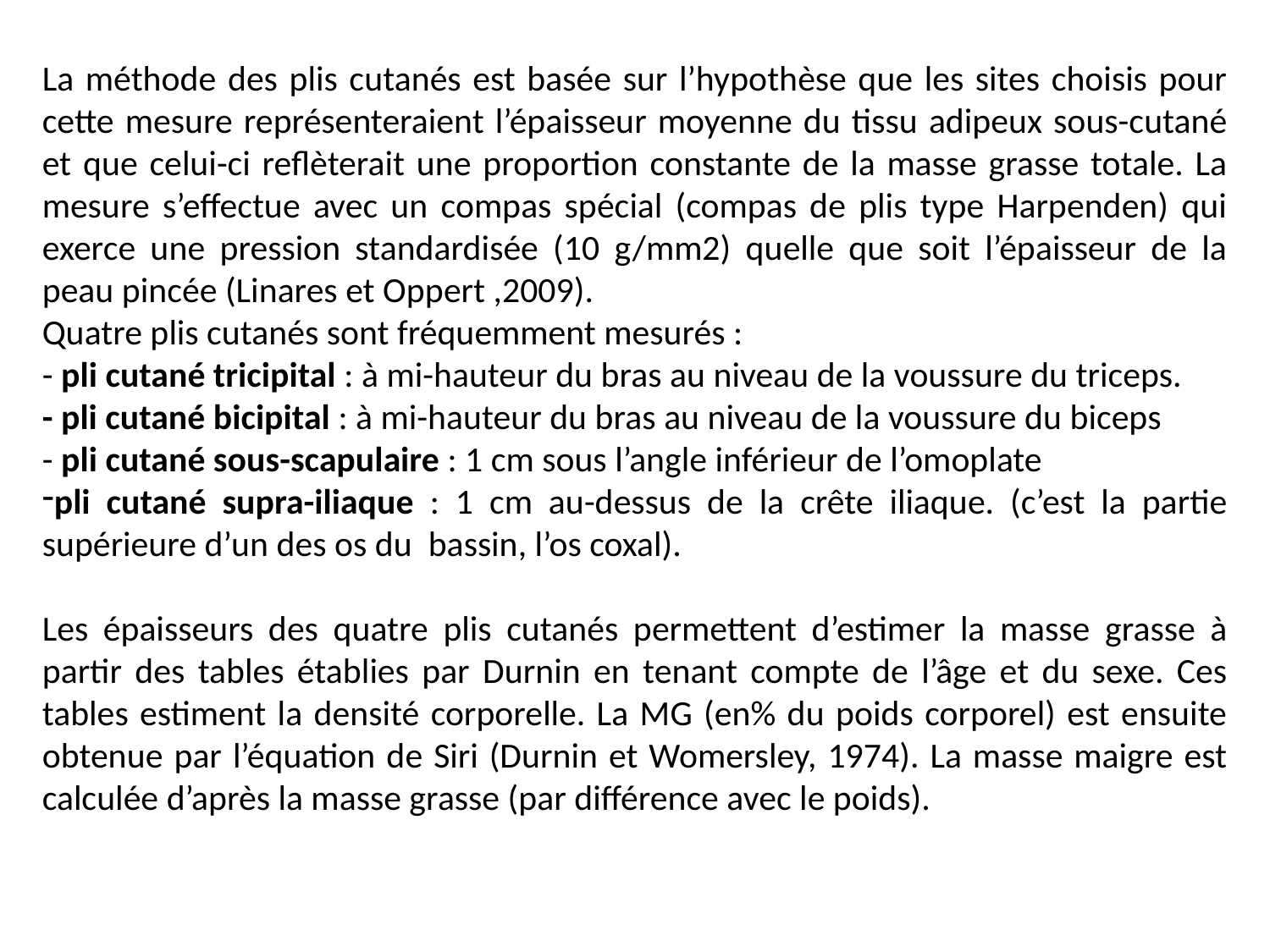

La méthode des plis cutanés est basée sur l’hypothèse que les sites choisis pour cette mesure représenteraient l’épaisseur moyenne du tissu adipeux sous-cutané et que celui-ci reflèterait une proportion constante de la masse grasse totale. La mesure s’effectue avec un compas spécial (compas de plis type Harpenden) qui exerce une pression standardisée (10 g/mm2) quelle que soit l’épaisseur de la peau pincée (Linares et Oppert ,2009).
Quatre plis cutanés sont fréquemment mesurés :
- pli cutané tricipital : à mi-hauteur du bras au niveau de la voussure du triceps.
- pli cutané bicipital : à mi-hauteur du bras au niveau de la voussure du biceps
- pli cutané sous-scapulaire : 1 cm sous l’angle inférieur de l’omoplate
pli cutané supra-iliaque : 1 cm au-dessus de la crête iliaque. (c’est la partie supérieure d’un des os du  bassin, l’os coxal).

Les épaisseurs des quatre plis cutanés permettent d’estimer la masse grasse à partir des tables établies par Durnin en tenant compte de l’âge et du sexe. Ces tables estiment la densité corporelle. La MG (en% du poids corporel) est ensuite obtenue par l’équation de Siri (Durnin et Womersley, 1974). La masse maigre est calculée d’après la masse grasse (par différence avec le poids).